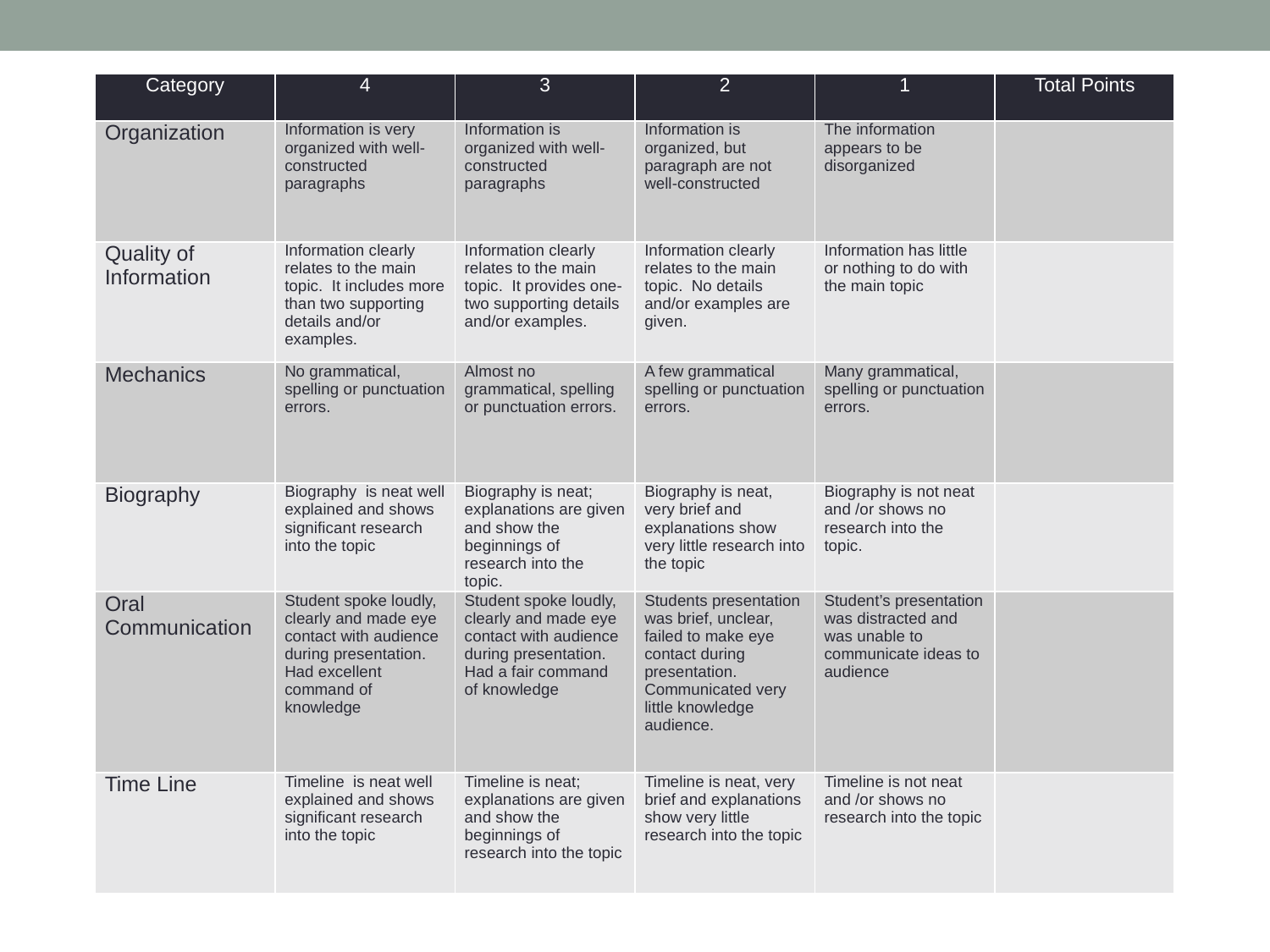

| Category | 4 | 3 | 2 | 1 | Total Points |
| --- | --- | --- | --- | --- | --- |
| Organization | Information is very organized with well-constructed paragraphs | Information is organized with well-constructed paragraphs | Information is organized, but paragraph are not well-constructed | The information appears to be disorganized |  |
| Quality of Information | Information clearly relates to the main topic. It includes more than two supporting details and/or examples. | Information clearly relates to the main topic. It provides one-two supporting details and/or examples. | Information clearly relates to the main topic. No details and/or examples are given. | Information has little or nothing to do with the main topic |  |
| Mechanics | No grammatical, spelling or punctuation errors. | Almost no grammatical, spelling or punctuation errors. | A few grammatical spelling or punctuation errors. | Many grammatical, spelling or punctuation errors. |  |
| Biography | Biography is neat well explained and shows significant research into the topic | Biography is neat; explanations are given and show the beginnings of research into the topic. | Biography is neat, very brief and explanations show very little research into the topic | Biography is not neat and /or shows no research into the topic. |  |
| Oral Communication | Student spoke loudly, clearly and made eye contact with audience during presentation. Had excellent command of knowledge | Student spoke loudly, clearly and made eye contact with audience during presentation. Had a fair command of knowledge | Students presentation was brief, unclear, failed to make eye contact during presentation. Communicated very little knowledge audience. | Student’s presentation was distracted and was unable to communicate ideas to audience |  |
| Time Line | Timeline is neat well explained and shows significant research into the topic | Timeline is neat; explanations are given and show the beginnings of research into the topic | Timeline is neat, very brief and explanations show very little research into the topic | Timeline is not neat and /or shows no research into the topic |  |